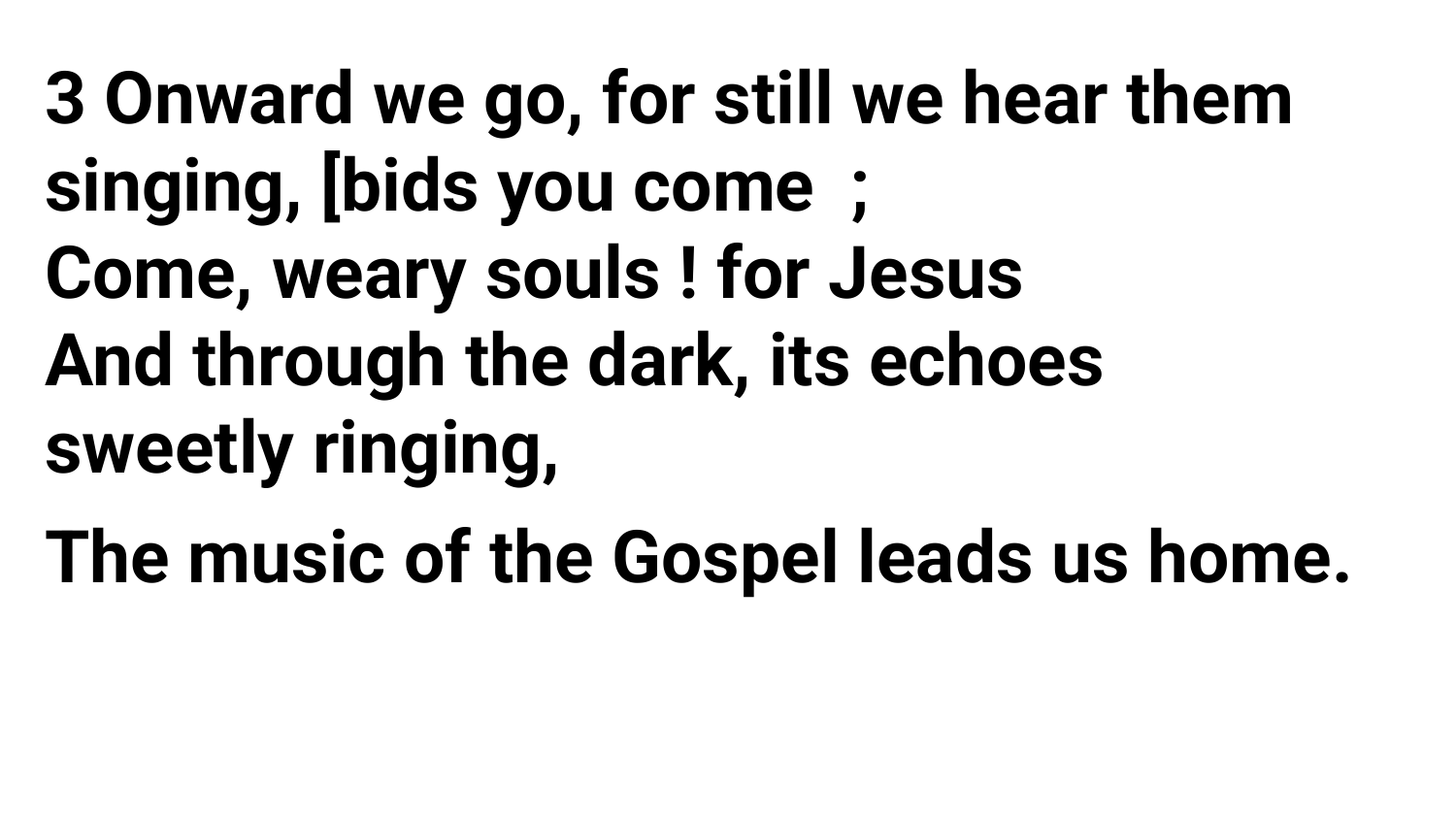

3 Onward we go, for still we hear them
singing, [bids you come  ;
Come, weary souls ! for Jesus
And through the dark, its echoes
sweetly ringing,
The music of the Gospel leads us home.